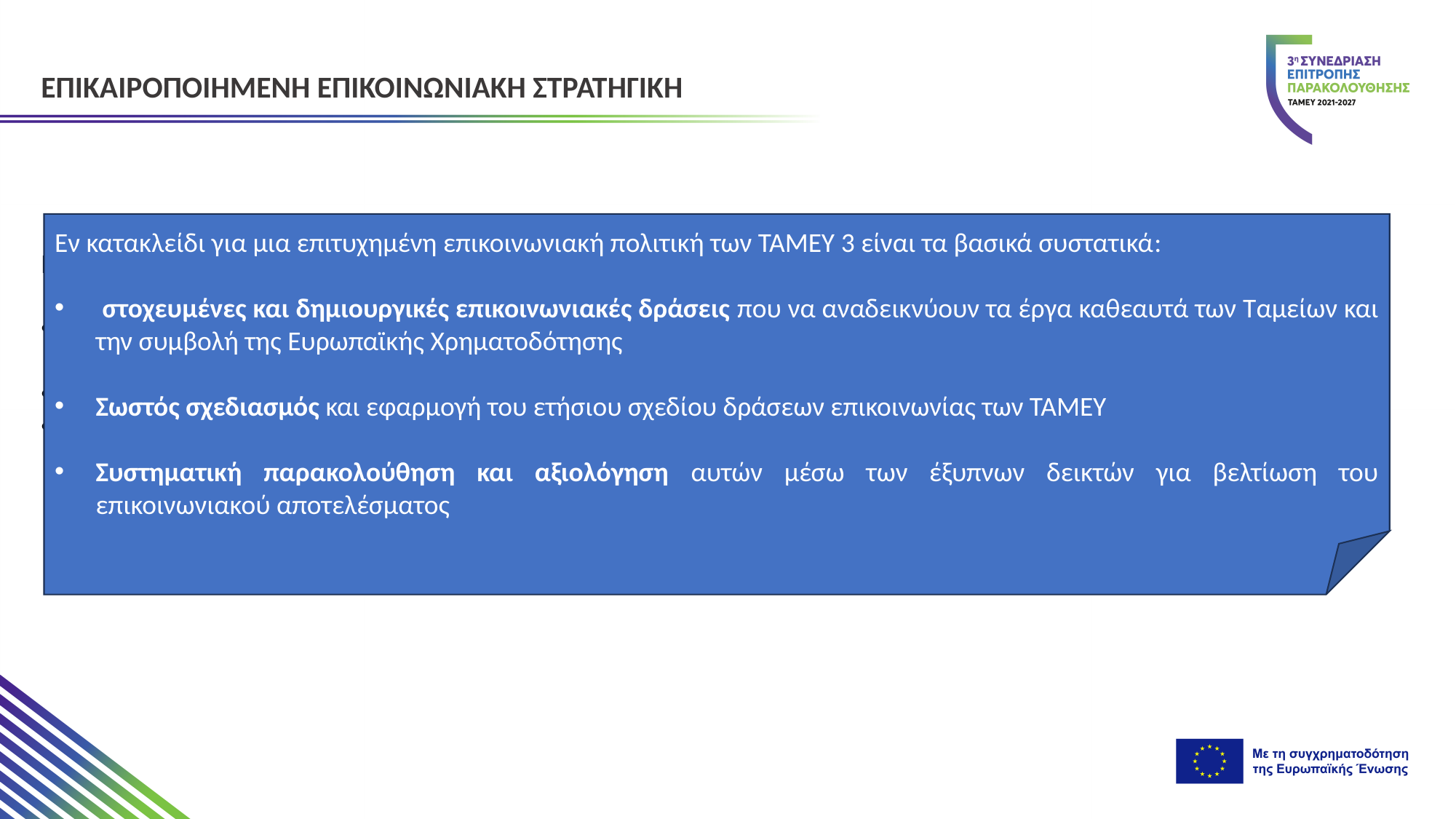

ΕΠΙΚΑΙΡΟΠΟΙΗΜΕΝΗ ΕΠΙΚΟΙΝΩΝΙΑΚΗ ΣΤΡΑΤΗΓΙΚΗ
Εν κατακλείδι για μια επιτυχημένη επικοινωνιακή πολιτική των ΤΑΜΕΥ 3 είναι τα βασικά συστατικά:

 στοχευμένες και δημιουργικές επικοινωνιακές δράσεις που να αναδεικνύουν τα έργα καθεαυτά των Ταμείων και την συμβολή της Ευρωπαϊκής Χρηματοδότησης

Σωστός σχεδιασμός και εφαρμογή του ετήσιου σχεδίου δράσεων επικοινωνίας των ΤΑΜΕΥ

Συστηματική παρακολούθηση και αξιολόγηση αυτών μέσω των έξυπνων δεικτών για βελτίωση του επικοινωνιακού αποτελέσματος
Εν κατακλείδι για μια επιτυχημένη επικοινωνιακή πολιτική των ΤΑΜΕΥ 3 είναι τα βασικά συστατικά:

 στοχευμένες και δημιουργικές επικοινωνιακές δράσεις που να αναδεικνύουν τα έργα καθεαυτά των Ταμείων και την συμβολή της Ευρωπαϊκής Χρηματοδότησης
Σωστός σχεδιασμός και εφαρμογή του ετήσιου σχεδίου δράσεων επικοινωνίας των ΤΑΜΕΥ
Συστηματική παρακολούθηση και αξιολόγηση αυτών μέσω των έξυπνων δεικτών για βελτίωση του επικοινωνιακού αποτελέσματος